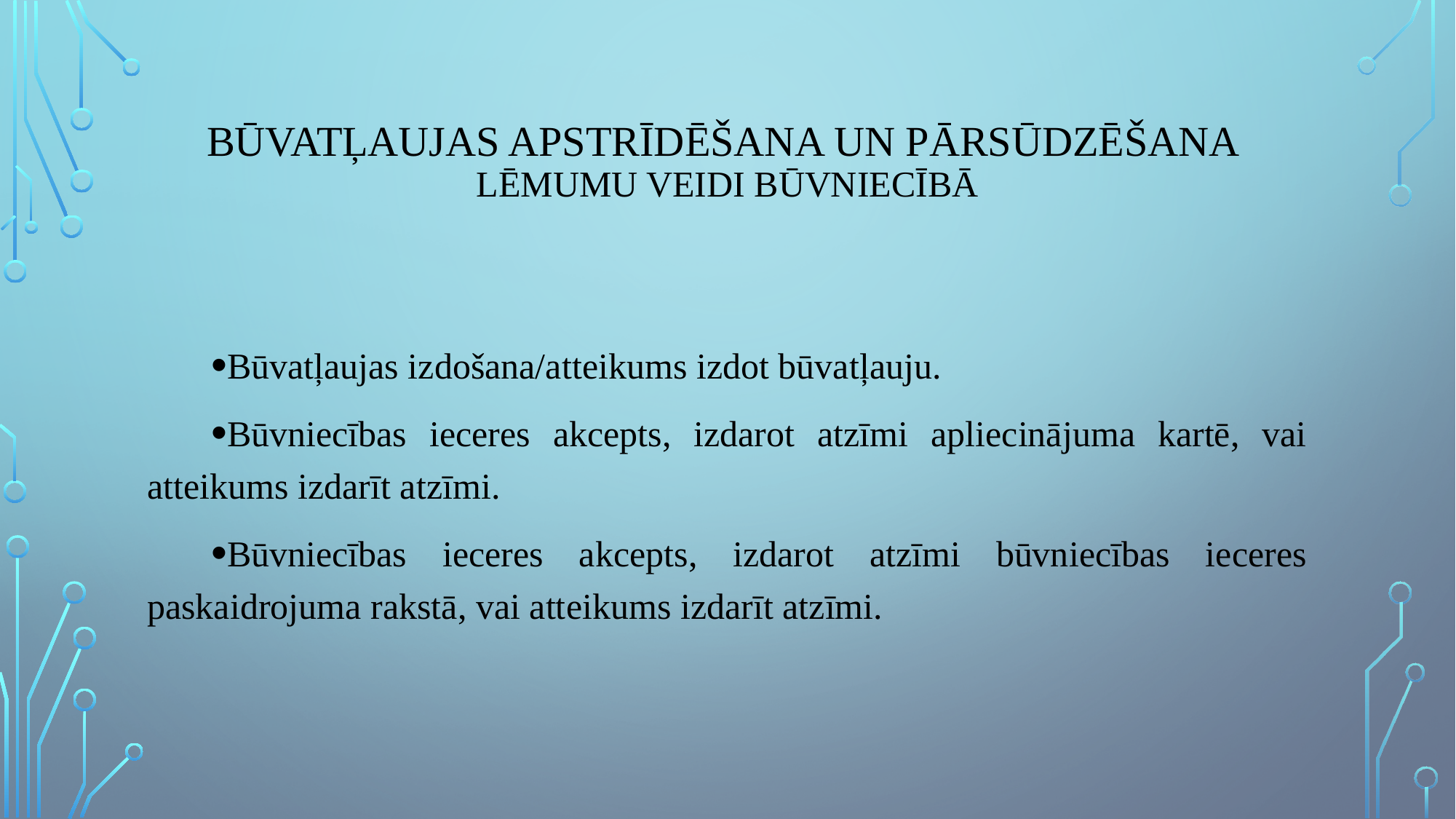

# Būvatļaujas apstrīdēšana un pārsūdzēšana Lēmumu veidi būvniecībā
Būvatļaujas izdošana/atteikums izdot būvatļauju.
Būvniecības ieceres akcepts, izdarot atzīmi apliecinājuma kartē, vai atteikums izdarīt atzīmi.
Būvniecības ieceres akcepts, izdarot atzīmi būvniecības ieceres paskaidrojuma rakstā, vai atteikums izdarīt atzīmi.